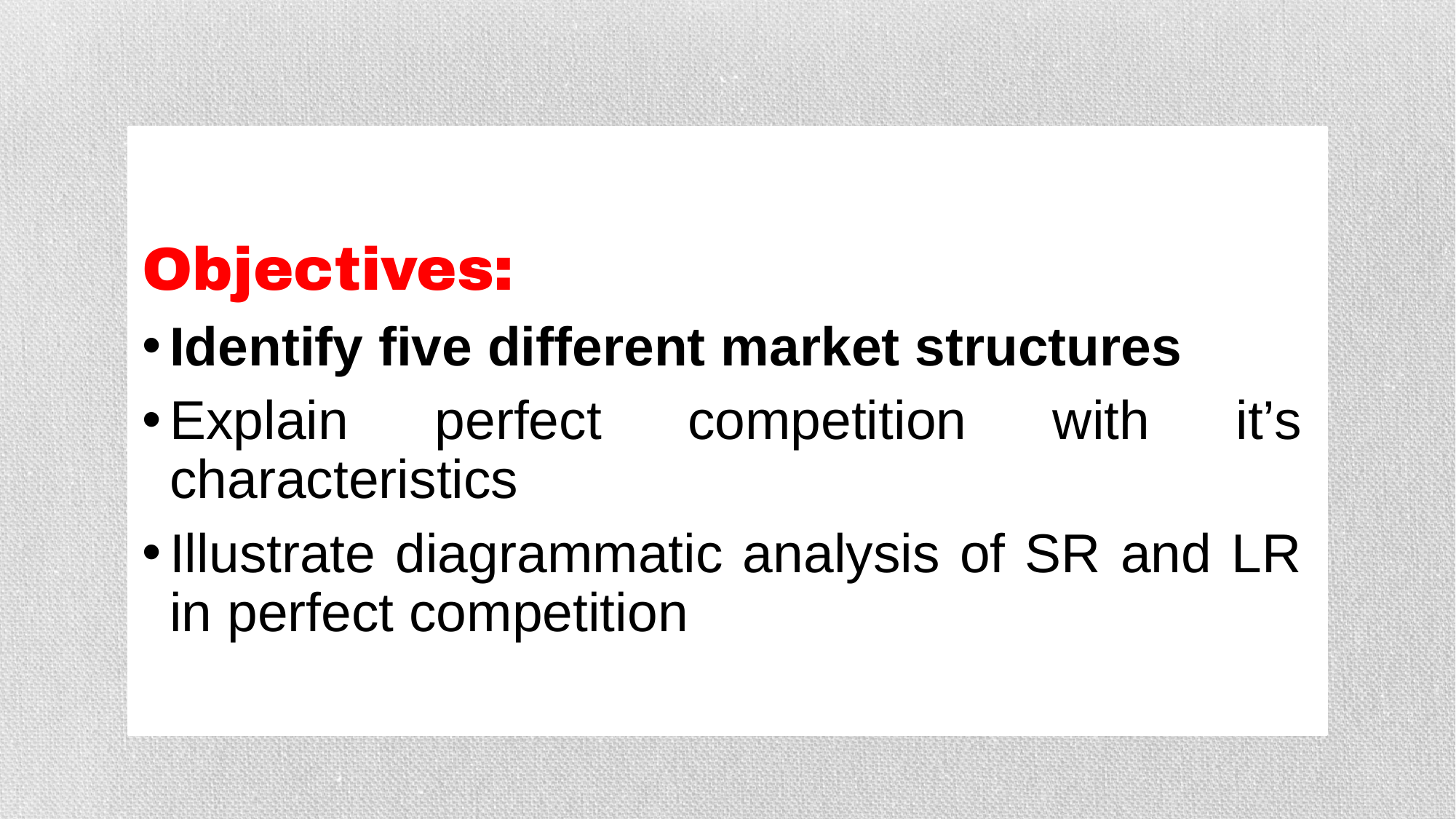

Objectives:
Identify five different market structures
Explain perfect competition with it’s characteristics
Illustrate diagrammatic analysis of SR and LR in perfect competition